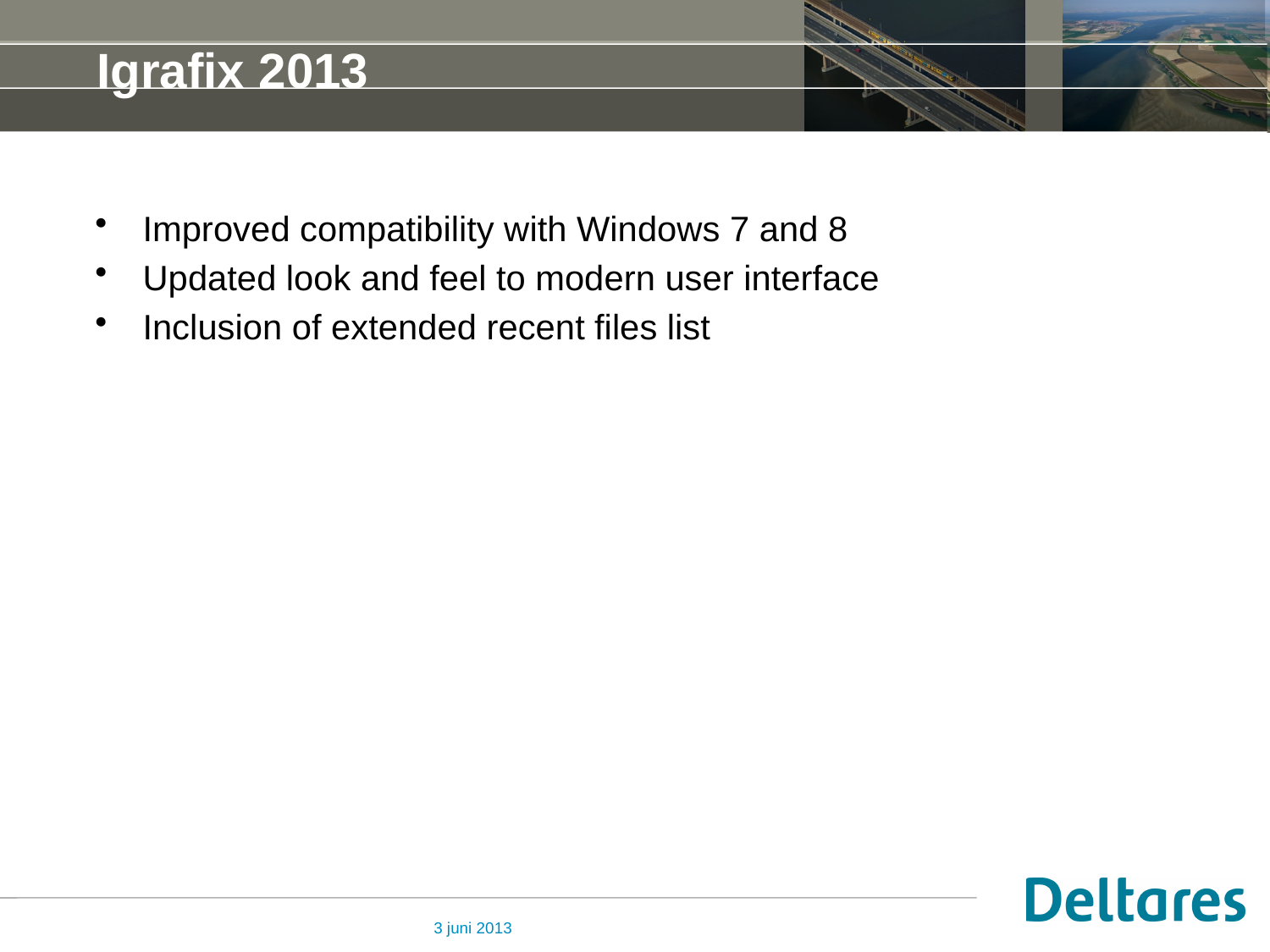

# Igrafix 2013
Improved compatibility with Windows 7 and 8
Updated look and feel to modern user interface
Inclusion of extended recent files list

3 juni 2013